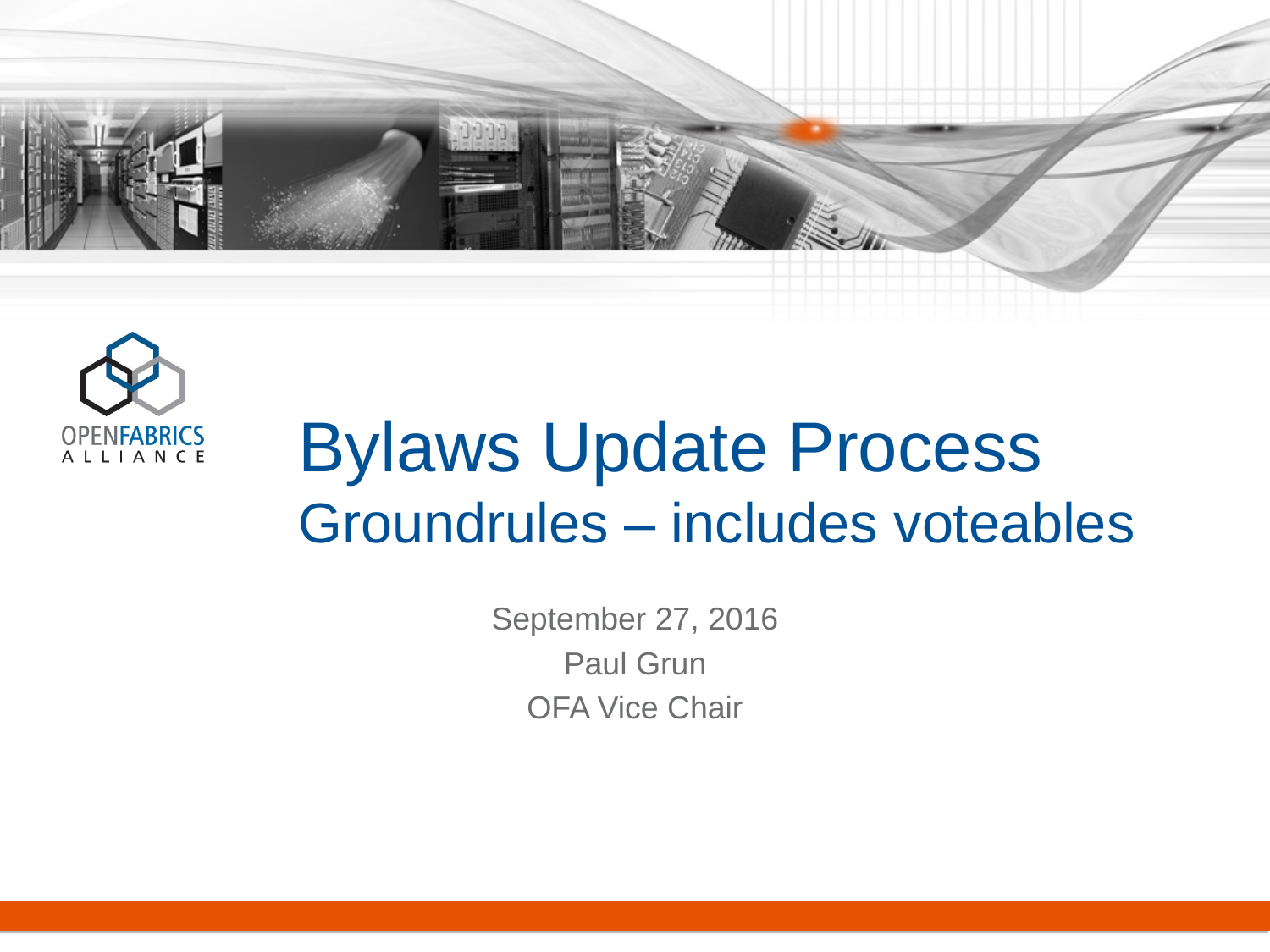

# Bylaws Update Process Groundrules – includes voteables
September 27, 2016
Paul Grun
OFA Vice Chair